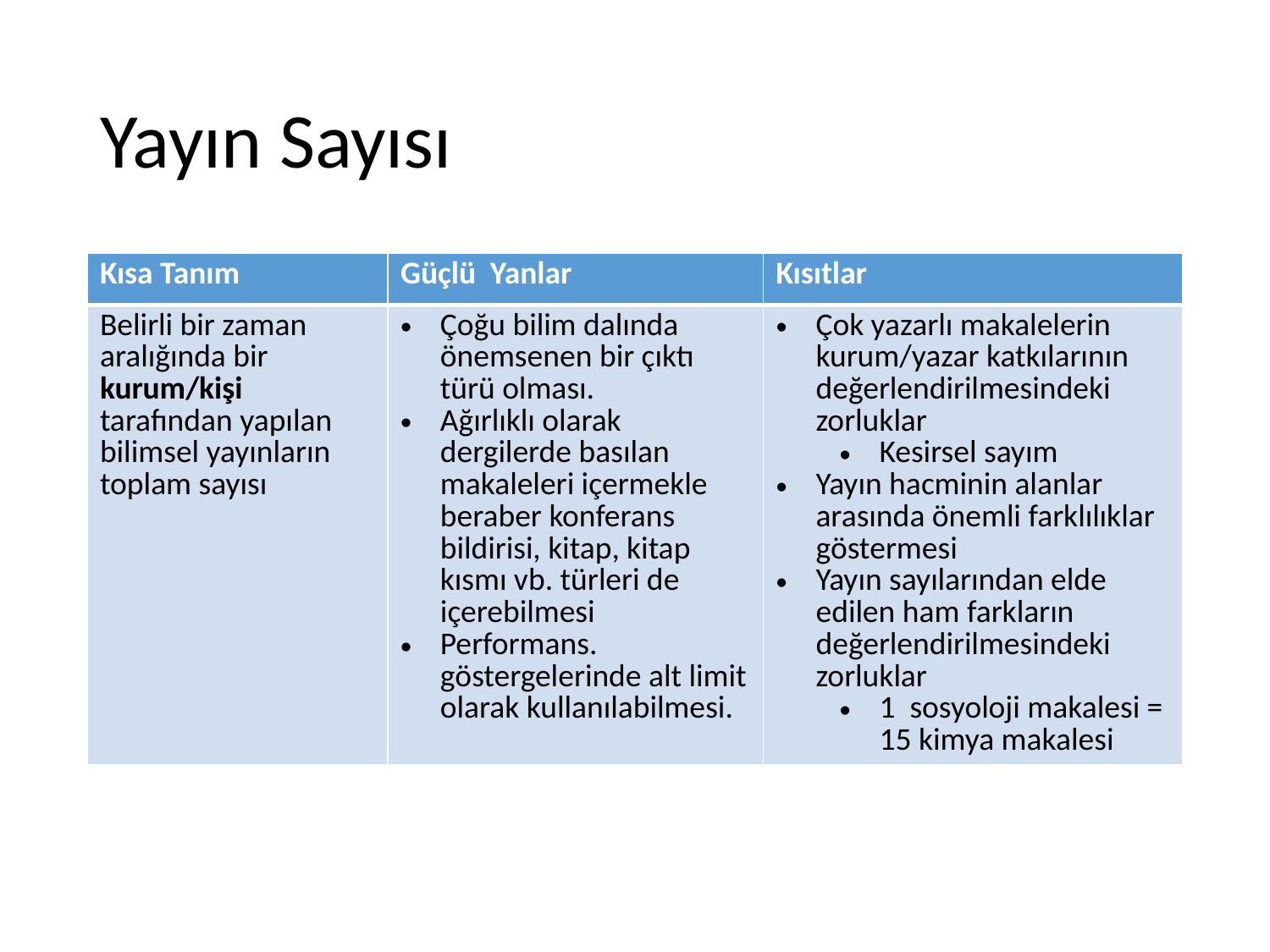

# Yayın Sayısı
| Kısa Tanım | Güçlü Yanlar | Kısıtlar |
| --- | --- | --- |
| Belirli bir zaman aralığında bir kurum/kişi tarafından yapılan bilimsel yayınların toplam sayısı | Çoğu bilim dalında önemsenen bir çıktı türü olması. Ağırlıklı olarak dergilerde basılan makaleleri içermekle beraber konferans bildirisi, kitap, kitap kısmı vb. türleri de içerebilmesi Performans. göstergelerinde alt limit olarak kullanılabilmesi. | Çok yazarlı makalelerin kurum/yazar katkılarının değerlendirilmesindeki zorluklar Kesirsel sayım Yayın hacminin alanlar arasında önemli farklılıklar göstermesi Yayın sayılarından elde edilen ham farkların değerlendirilmesindeki zorluklar 1 sosyoloji makalesi = 15 kimya makalesi |